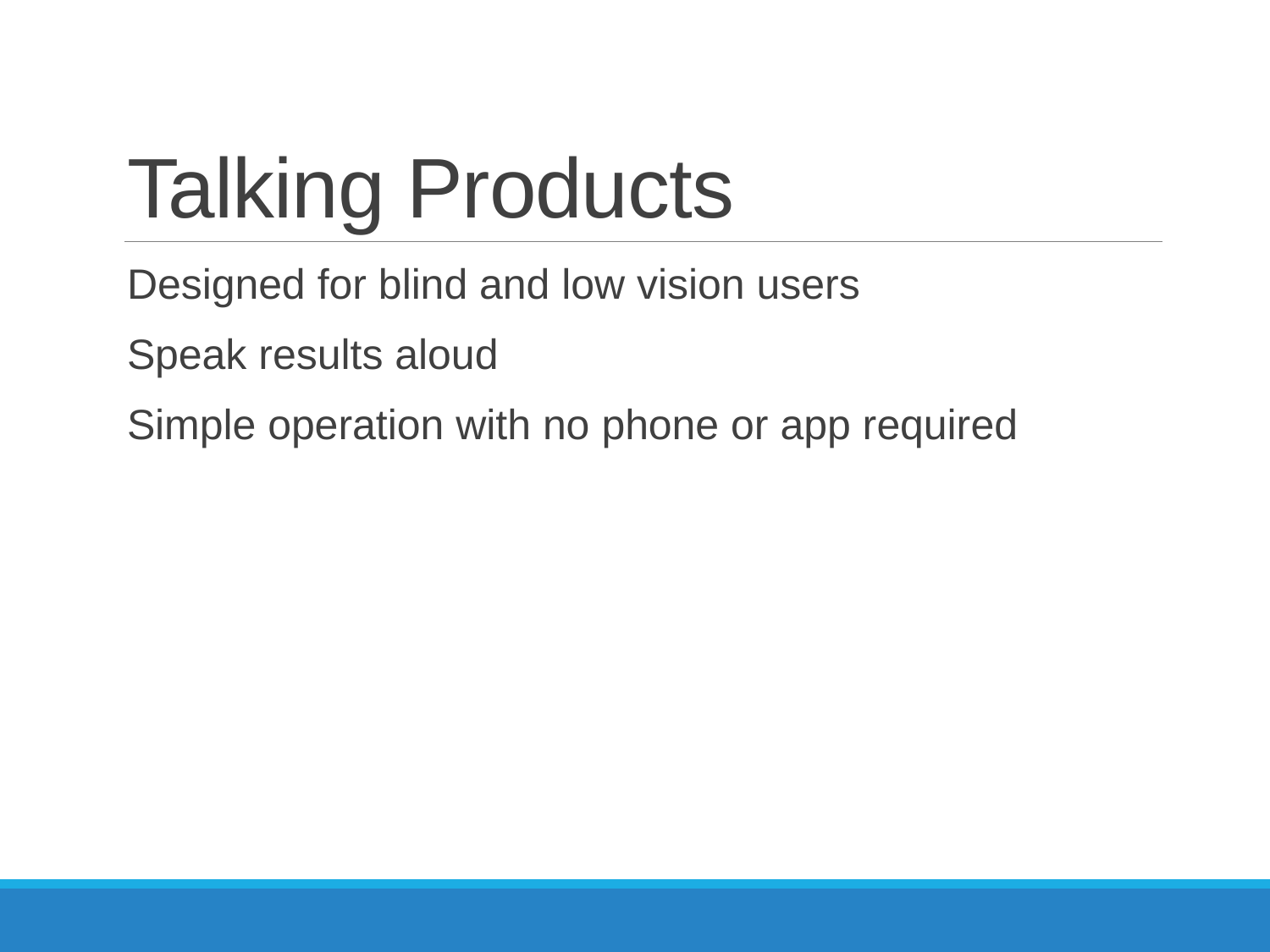

# Talking Products
Designed for blind and low vision users
Speak results aloud
Simple operation with no phone or app required